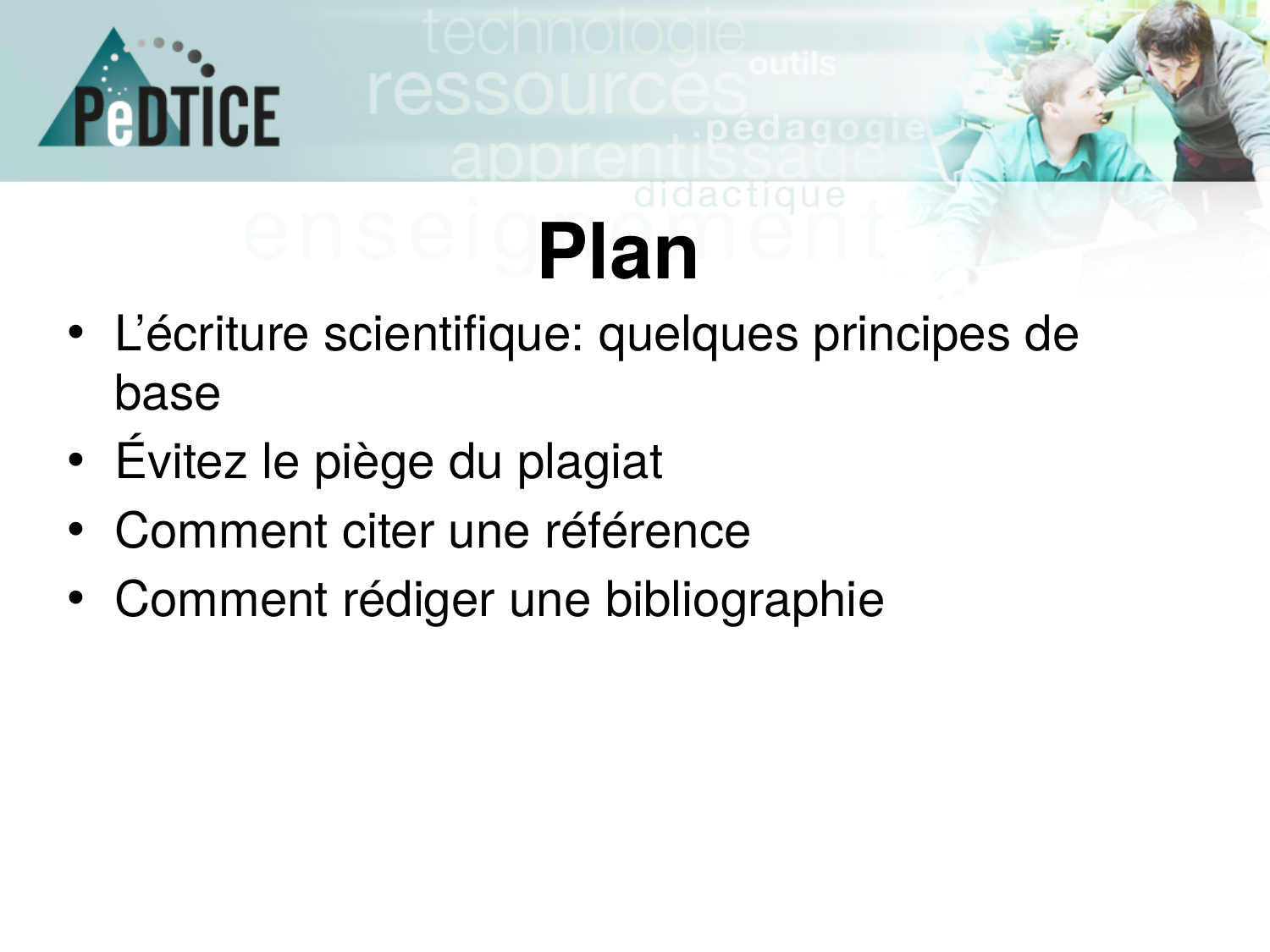

# Plan
L’écriture scientifique: quelques principes de base
Évitez le piège du plagiat
Comment citer une référence
Comment rédiger une bibliographie